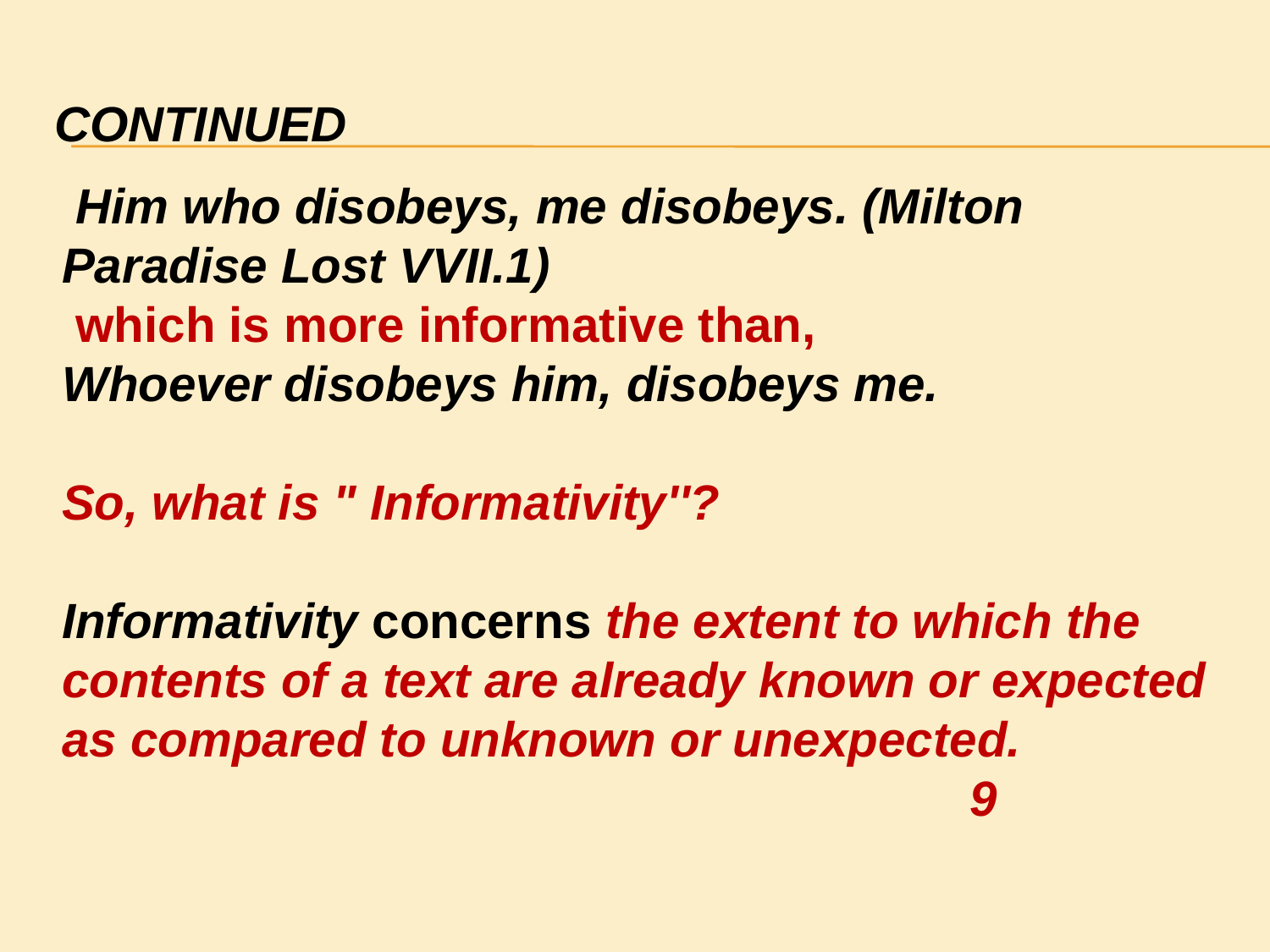

# continued
 Him who disobeys, me disobeys. (Milton    Paradise Lost VVII.1)
 which is more informative than,
Whoever disobeys him, disobeys me.

So, what is " Informativity''?

Informativity concerns the extent to which the contents of a text are already known or expected as compared to unknown or unexpected.
                                                                  9